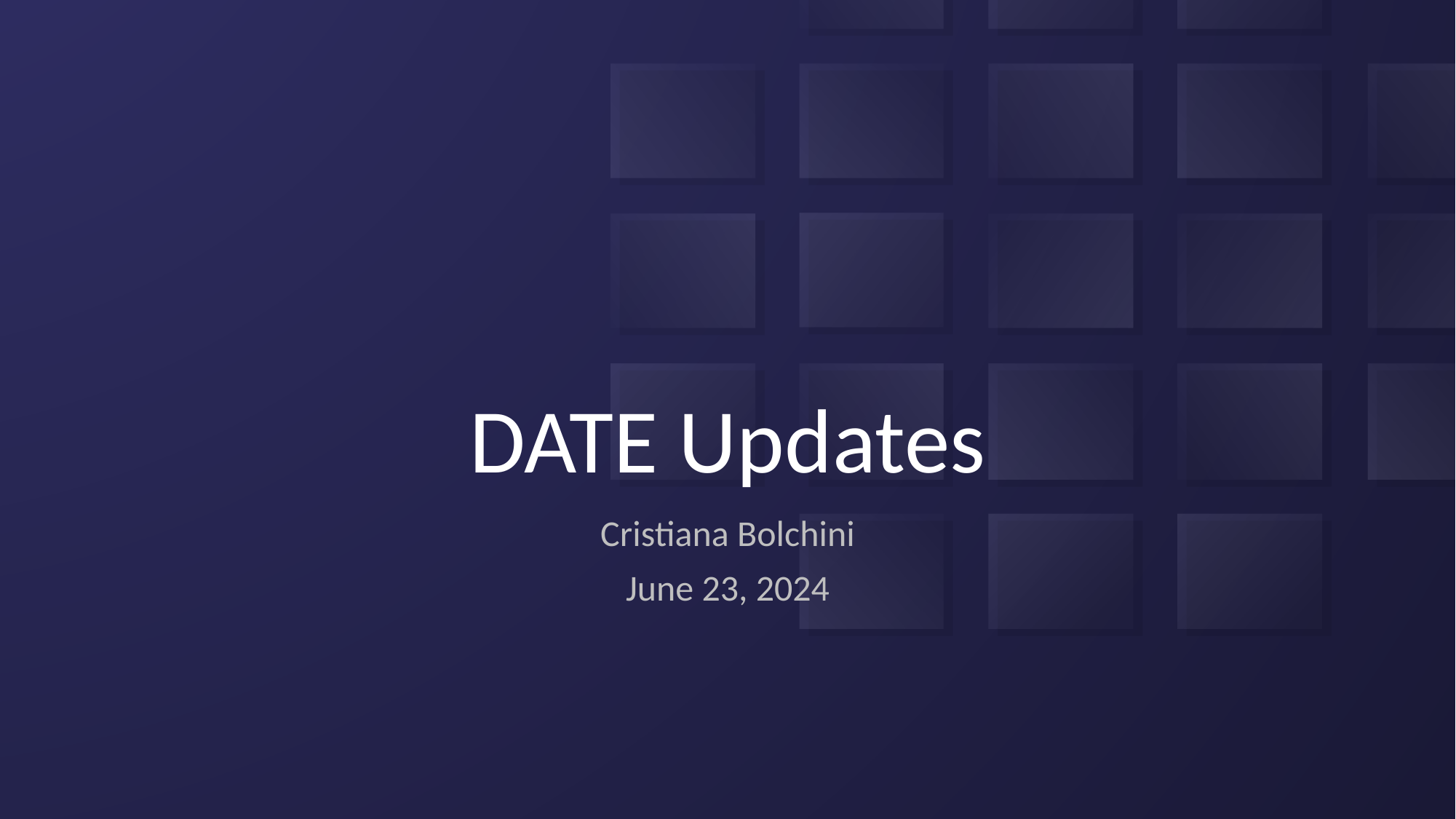

# DATE Updates
Cristiana Bolchini
June 23, 2024